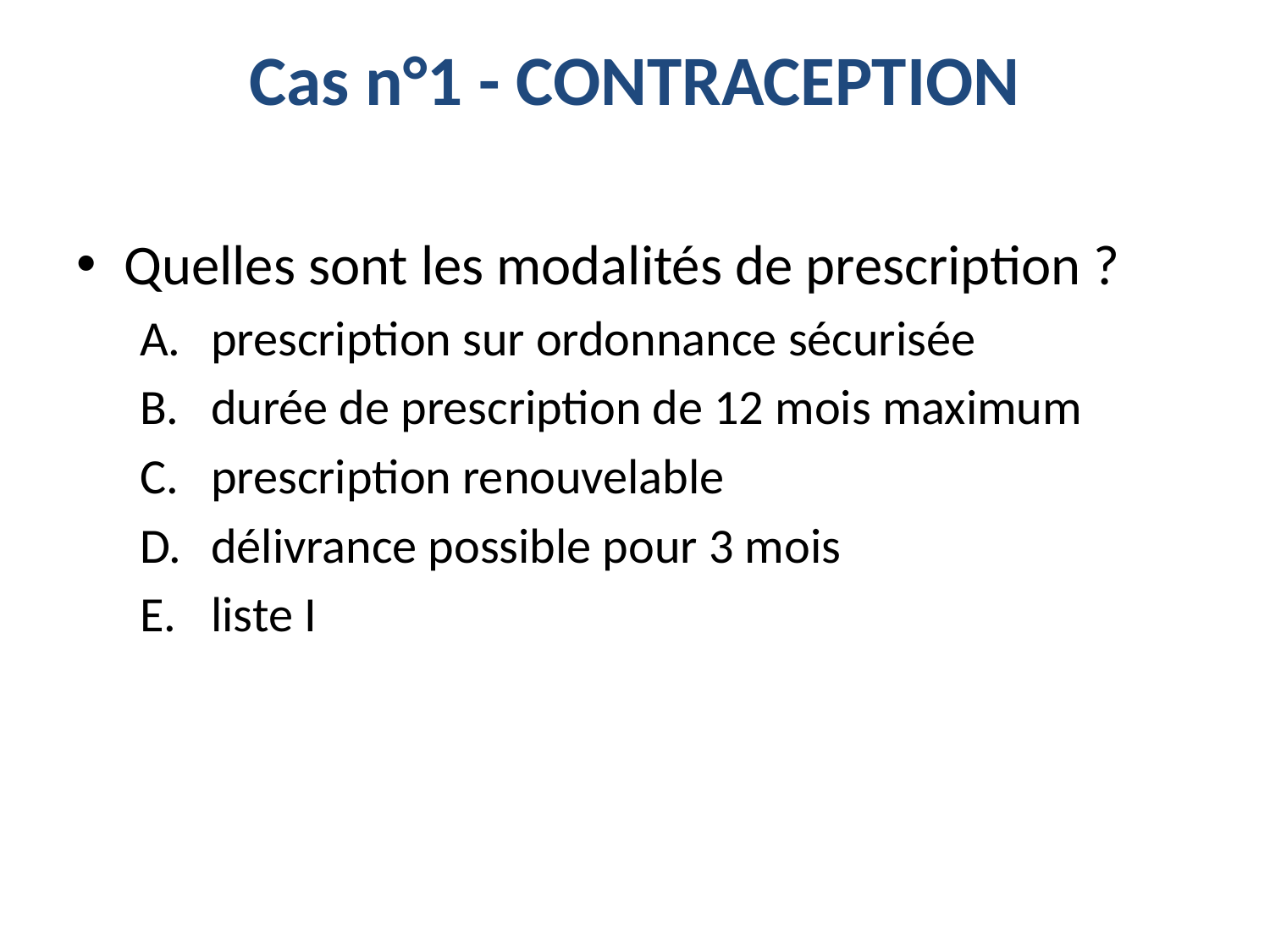

# Cas n°1 - CONTRACEPTION
Quelles sont les modalités de prescription ?
prescription sur ordonnance sécurisée
durée de prescription de 12 mois maximum
prescription renouvelable
délivrance possible pour 3 mois
liste I